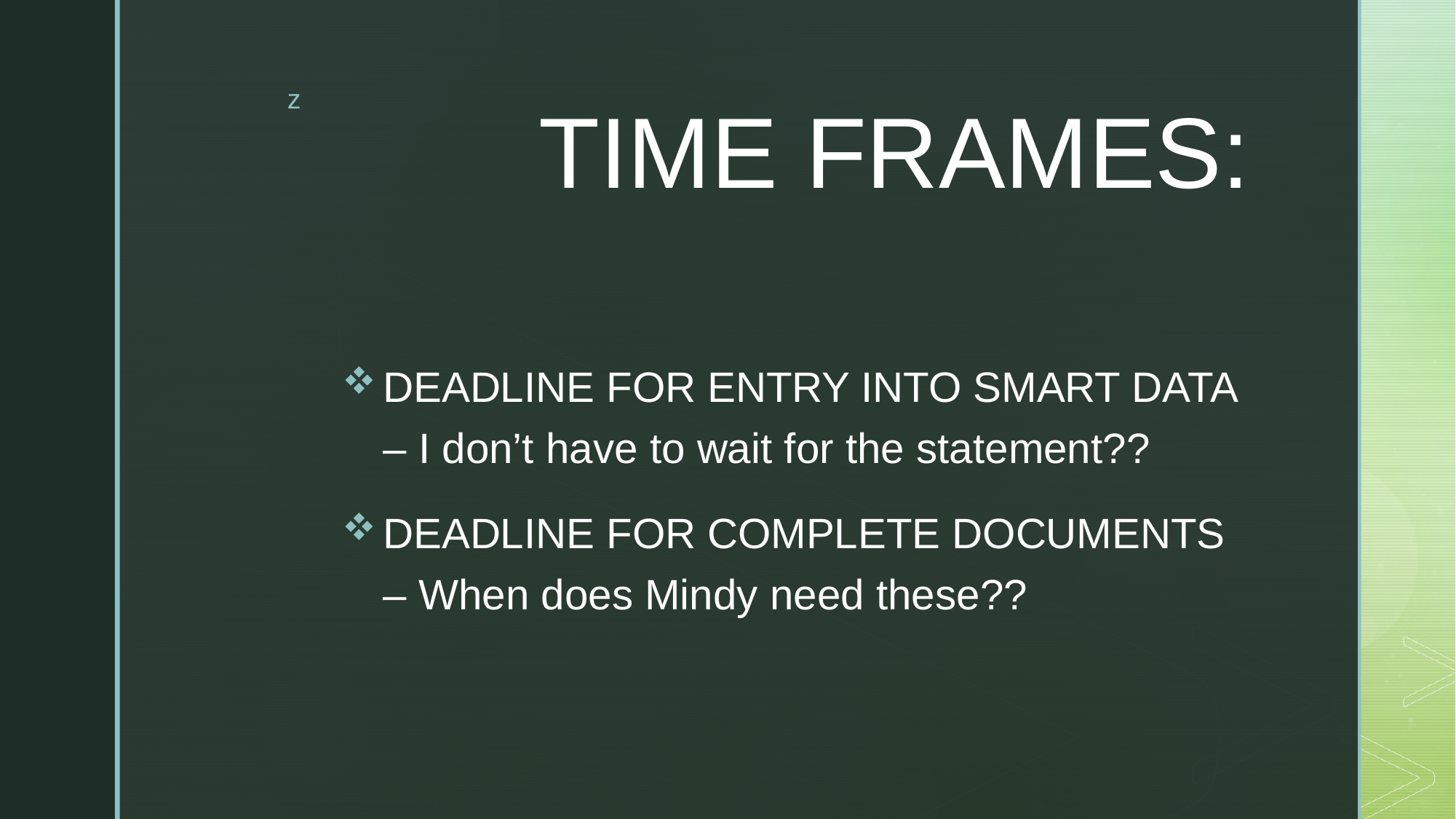

# TIME FRAMES:
DEADLINE FOR ENTRY INTO SMART DATA – I don’t have to wait for the statement??
DEADLINE FOR COMPLETE DOCUMENTS – When does Mindy need these??